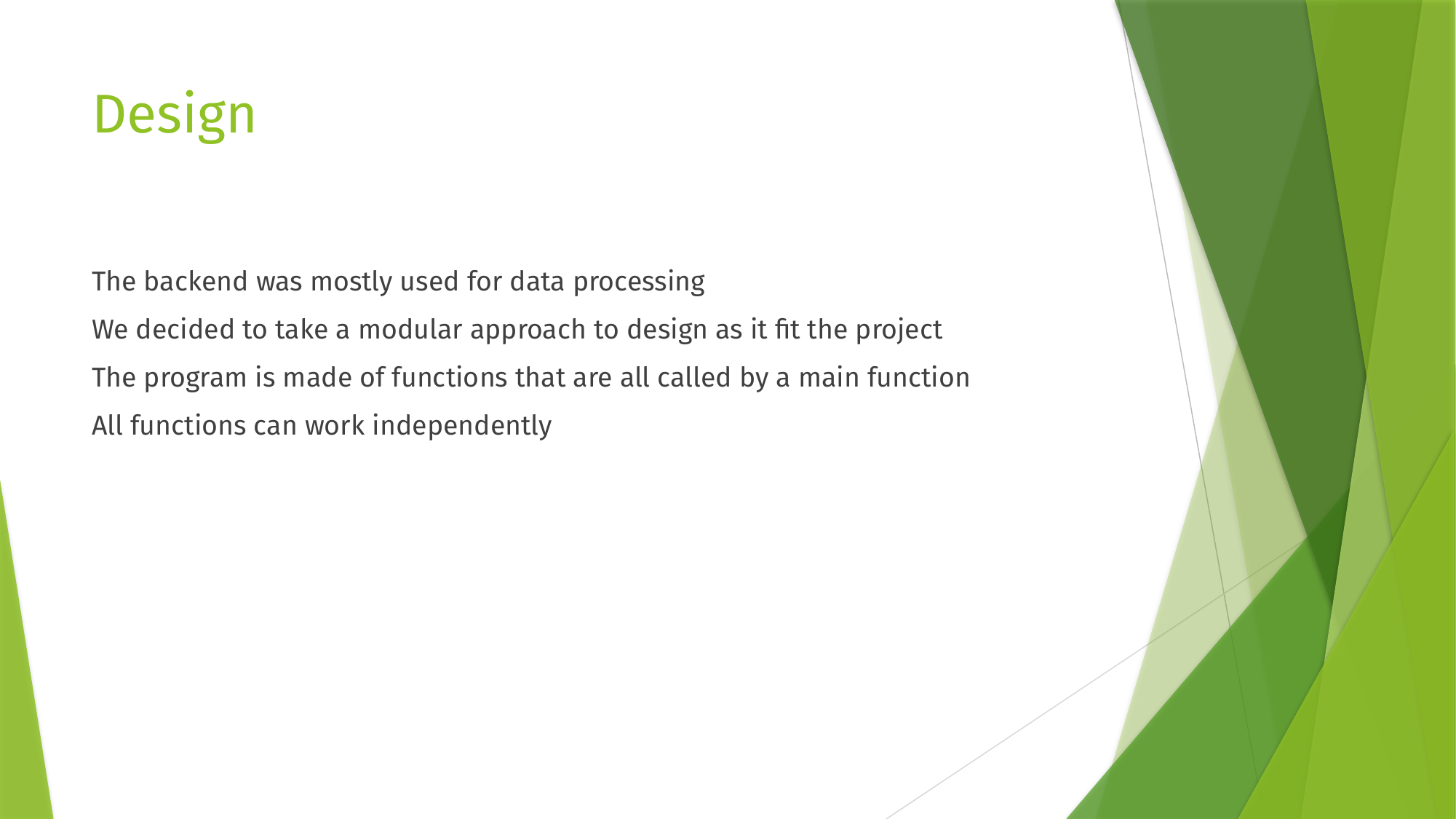

# Design
The backend was mostly used for data processing
We decided to take a modular approach to design as it fit the project
The program is made of functions that are all called by a main function
All functions can work independently